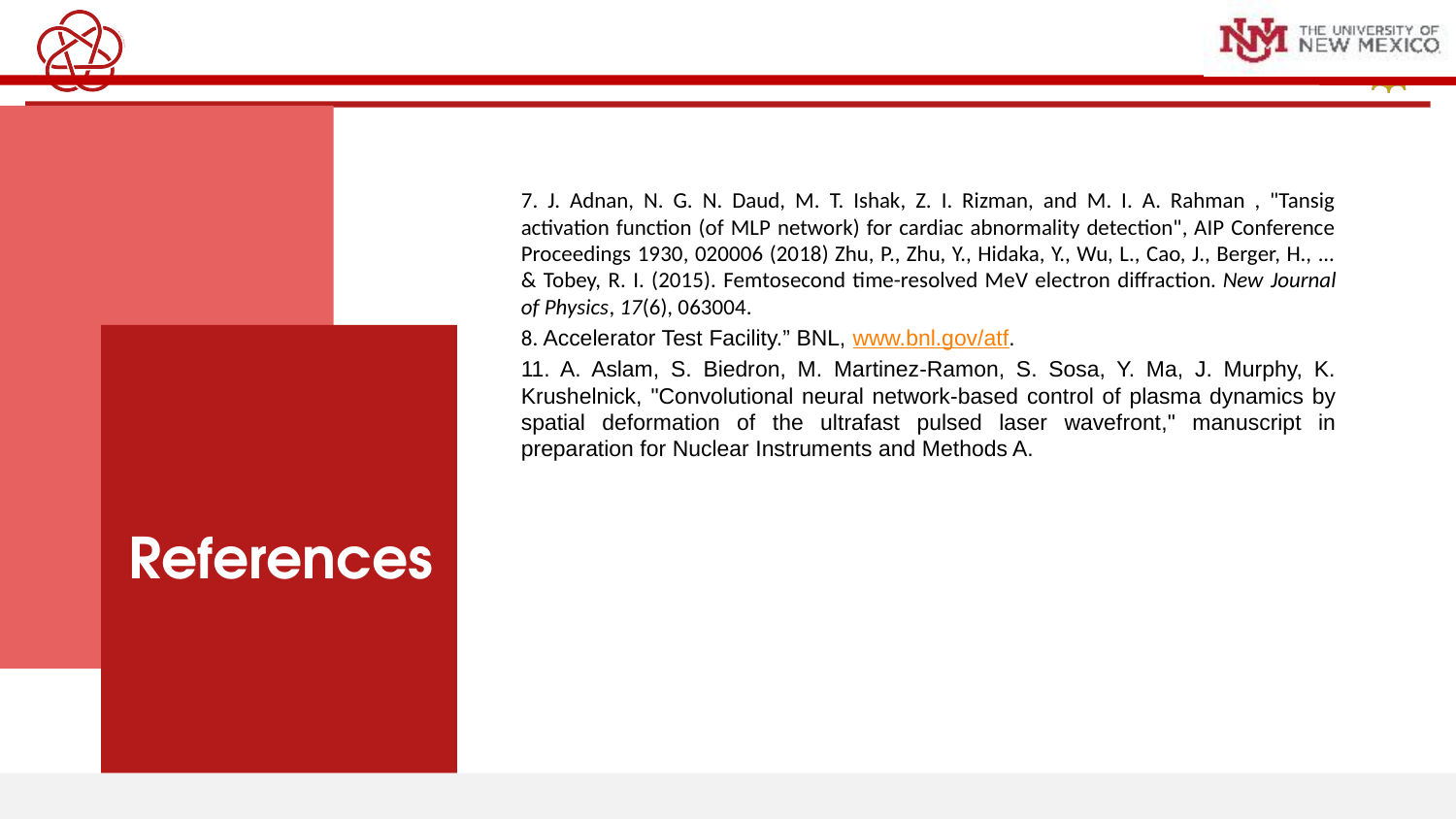

7. J. Adnan, N. G. N. Daud, M. T. Ishak, Z. I. Rizman, and M. I. A. Rahman , "Tansig activation function (of MLP network) for cardiac abnormality detection", AIP Conference Proceedings 1930, 020006 (2018) Zhu, P., Zhu, Y., Hidaka, Y., Wu, L., Cao, J., Berger, H., ... & Tobey, R. I. (2015). Femtosecond time-resolved MeV electron diffraction. New Journal of Physics, 17(6), 063004.
8. Accelerator Test Facility.” BNL, www.bnl.gov/atf.
11. A. Aslam, S. Biedron, M. Martinez-Ramon, S. Sosa, Y. Ma, J. Murphy, K. Krushelnick, "Convolutional neural network-based control of plasma dynamics by spatial deformation of the ultrafast pulsed laser wavefront," manuscript in preparation for Nuclear Instruments and Methods A.

References